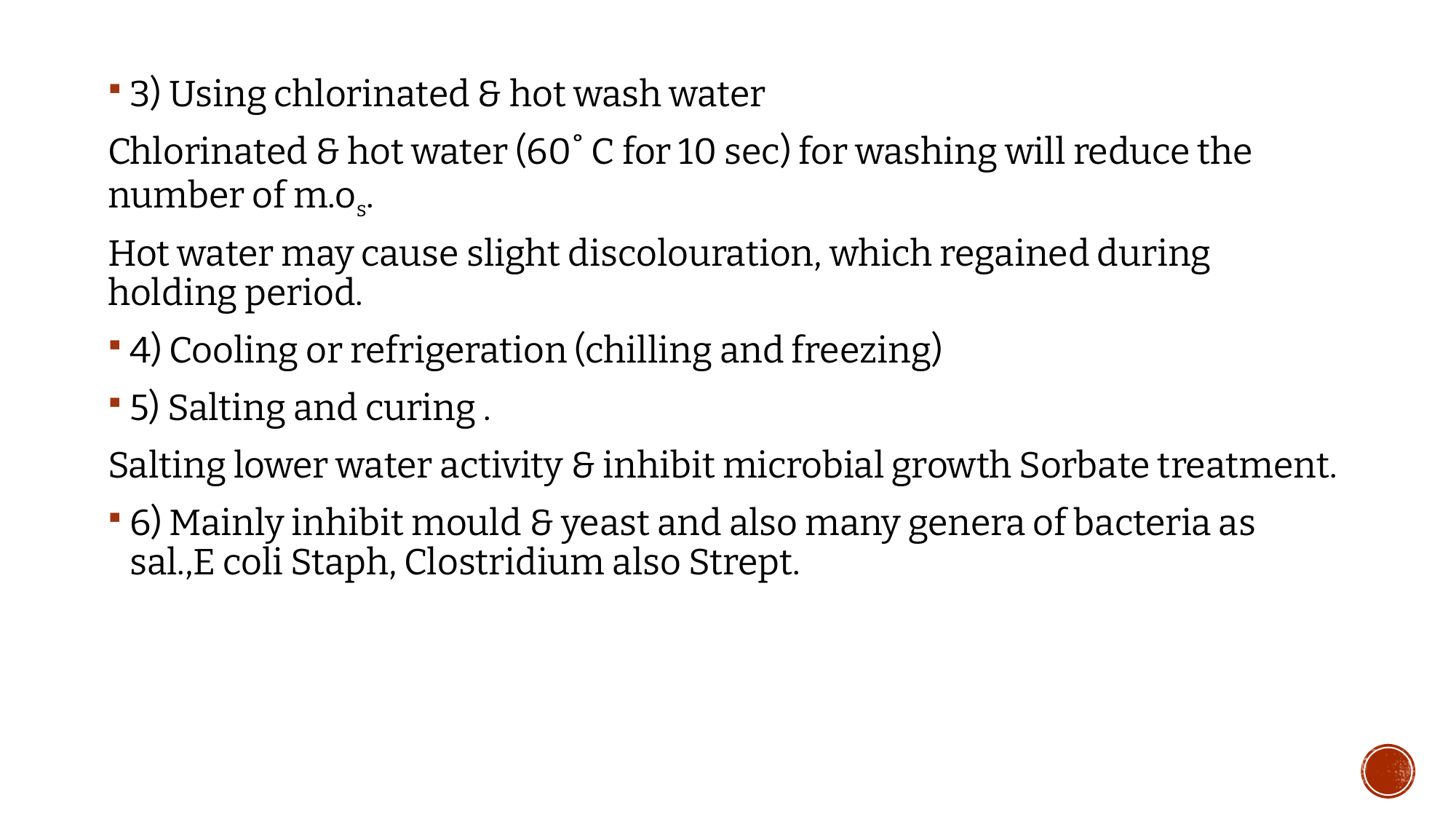

3) Using chlorinated & hot wash water
Chlorinated & hot water (60˚ C for 10 sec) for washing will reduce the number of m.os.
Hot water may cause slight discolouration, which regained during holding period.
4) Cooling or refrigeration (chilling and freezing)
5) Salting and curing .
Salting lower water activity & inhibit microbial growth Sorbate treatment.
6) Mainly inhibit mould & yeast and also many genera of bacteria as sal.,E coli Staph, Clostridium also Strept.